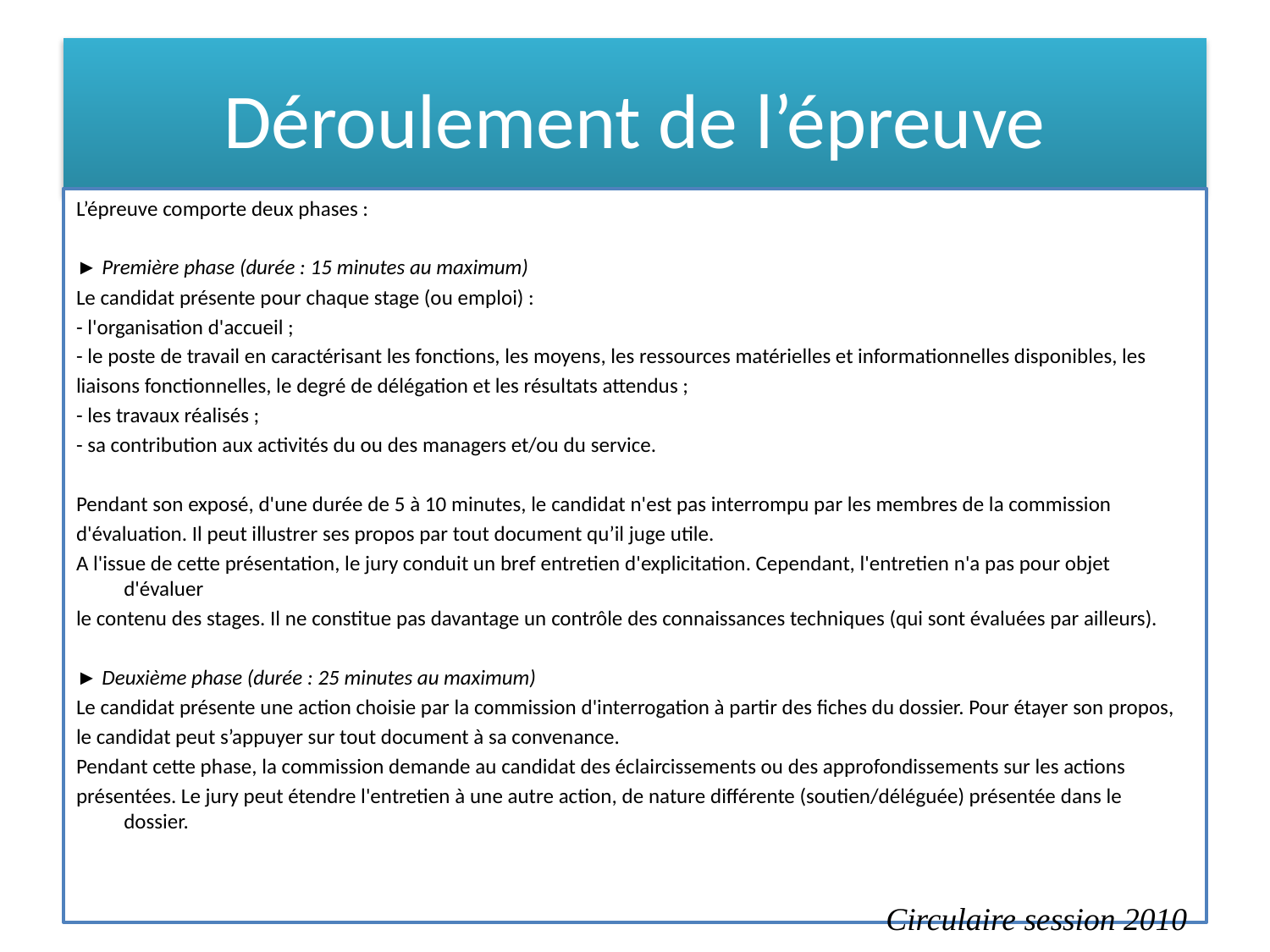

# Déroulement de l’épreuve
L’épreuve comporte deux phases :

► Première phase (durée : 15 minutes au maximum)
Le candidat présente pour chaque stage (ou emploi) :
- l'organisation d'accueil ;
- le poste de travail en caractérisant les fonctions, les moyens, les ressources matérielles et informationnelles disponibles, les
liaisons fonctionnelles, le degré de délégation et les résultats attendus ;
- les travaux réalisés ;
- sa contribution aux activités du ou des managers et/ou du service.

Pendant son exposé, d'une durée de 5 à 10 minutes, le candidat n'est pas interrompu par les membres de la commission
d'évaluation. Il peut illustrer ses propos par tout document qu’il juge utile.
A l'issue de cette présentation, le jury conduit un bref entretien d'explicitation. Cependant, l'entretien n'a pas pour objet d'évaluer
le contenu des stages. Il ne constitue pas davantage un contrôle des connaissances techniques (qui sont évaluées par ailleurs).

► Deuxième phase (durée : 25 minutes au maximum)
Le candidat présente une action choisie par la commission d'interrogation à partir des fiches du dossier. Pour étayer son propos,
le candidat peut s’appuyer sur tout document à sa convenance.
Pendant cette phase, la commission demande au candidat des éclaircissements ou des approfondissements sur les actions
présentées. Le jury peut étendre l'entretien à une autre action, de nature différente (soutien/déléguée) présentée dans le dossier.

							Circulaire session 2010